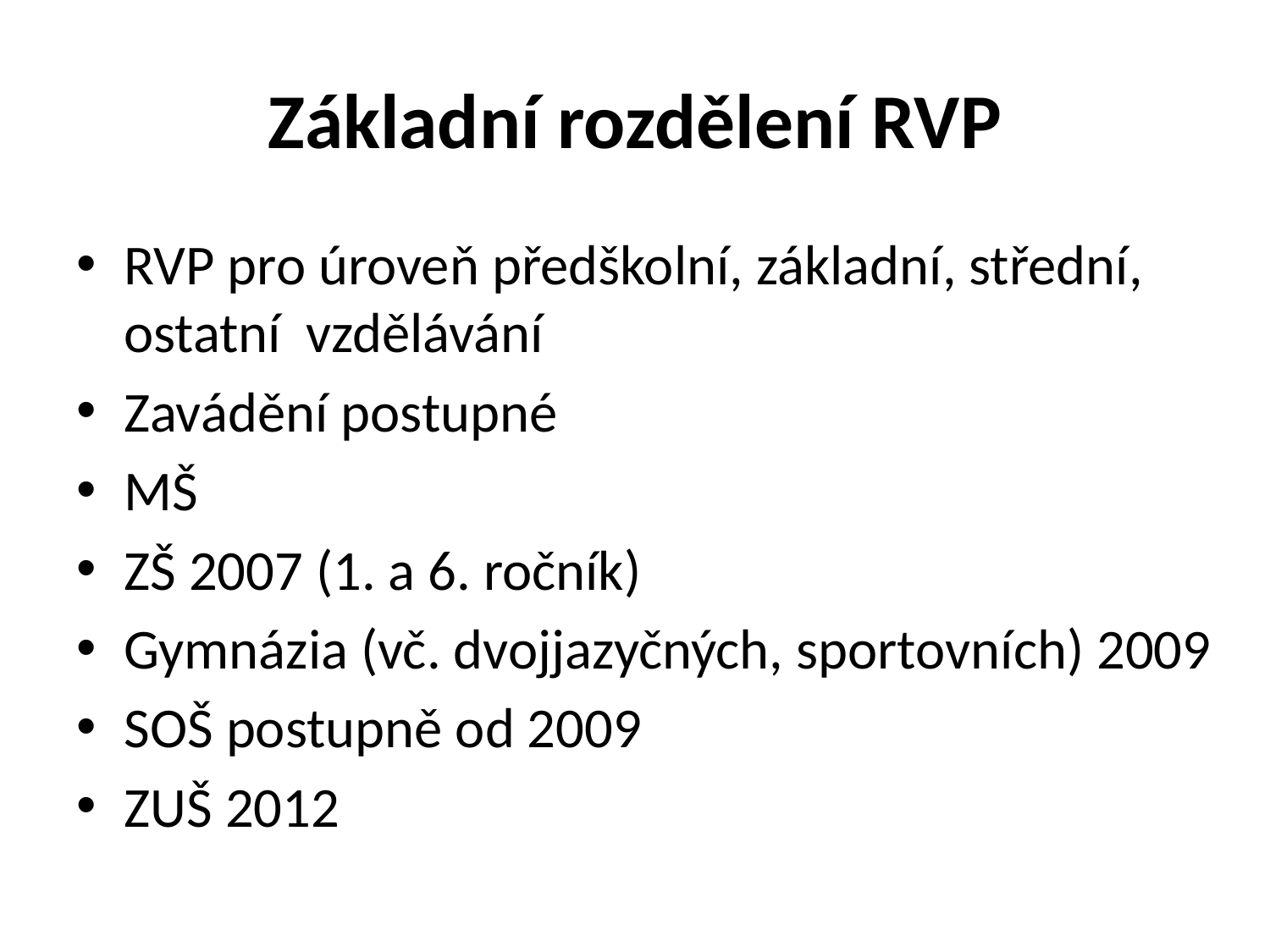

# Základní rozdělení RVP
RVP pro úroveň předškolní, základní, střední, ostatní  vzdělávání
Zavádění postupné
MŠ
ZŠ 2007 (1. a 6. ročník)
Gymnázia (vč. dvojjazyčných, sportovních) 2009
SOŠ postupně od 2009
ZUŠ 2012